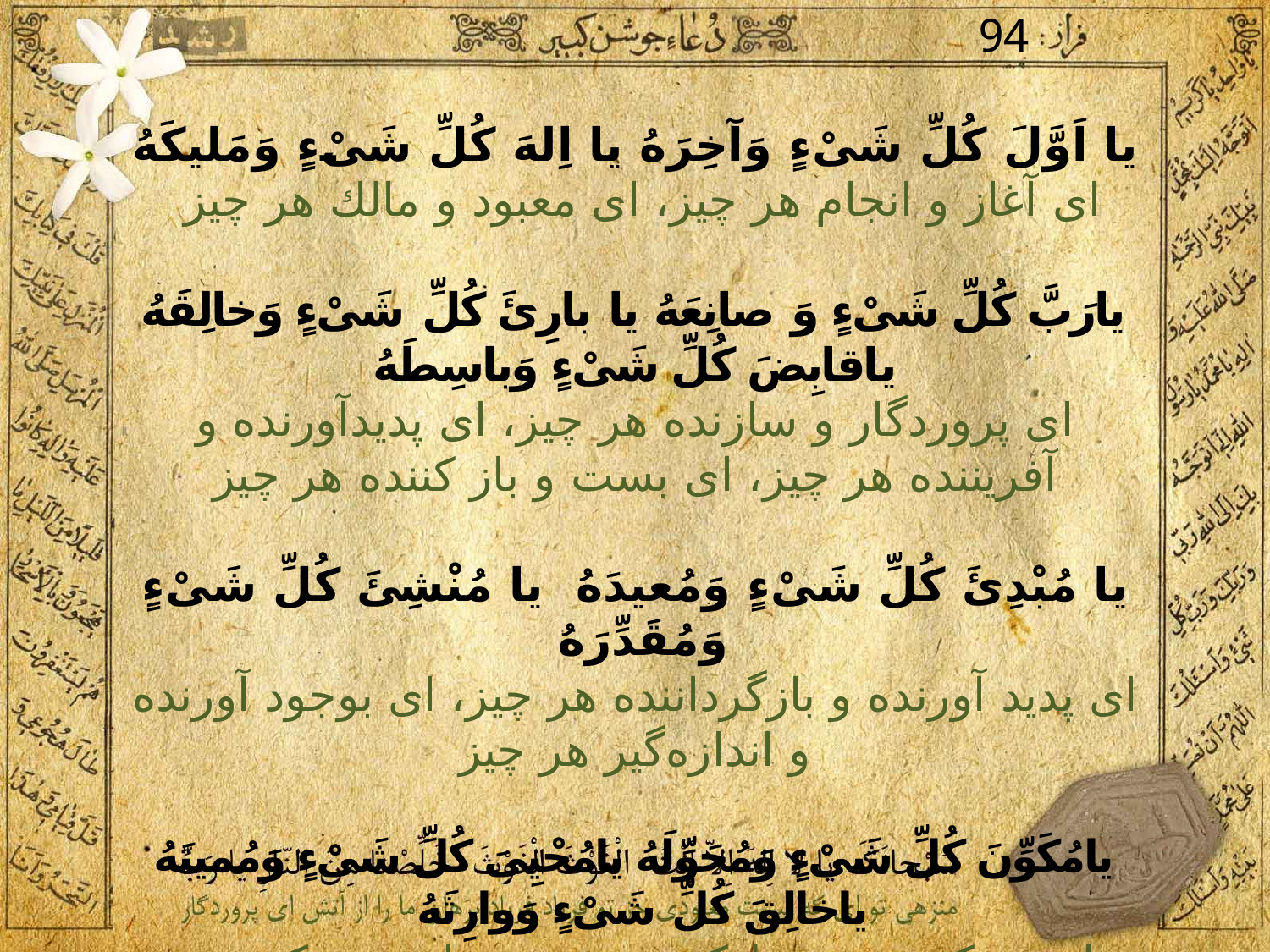

94
يا اَوَّلَ كُلِّ شَىْءٍ وَآخِرَهُ يا اِلهَ كُلِّ شَىْءٍ وَمَليكَهُ
اى آغاز و انجام هر چيز، اى معبود و مالك هر چيز
يارَبَّ كُلِّ شَىْءٍ وَ صانِعَهُ يا بارِئَ كُلِّ شَىْءٍ وَخالِقَهُ یاقابِضَ كُلِّ شَىْءٍ وَباسِطَهُ
اى پروردگار و سازنده هر چیز، اى پديد‌آورنده و آفريننده هر چيز، اى بست و باز كننده هر چيز
يا مُبْدِئَ كُلِّ شَىْءٍ وَمُعيدَهُ  يا مُنْشِئَ كُلِّ شَىْءٍ وَمُقَدِّرَهُ
اى پديد آورنده و بازگرداننده هر چيز، اى بوجود آورنده و اندازه‌گير هر چيز

يامُكَوِّنَ كُلِّ شَىْءٍ وَمُحَوِّلَهُ يامُحْيِىَ كُلِّ شَىْءٍ وَمُميتَهُ ياخالِقَ كُلِّ شَىْءٍ وَوارِثَهُ
اى بودكننده و تبديل‌كننده هر چيز، اى زنده‌كننده و ميراننده هر چيز، اى آفريننده و وارث هر چيز